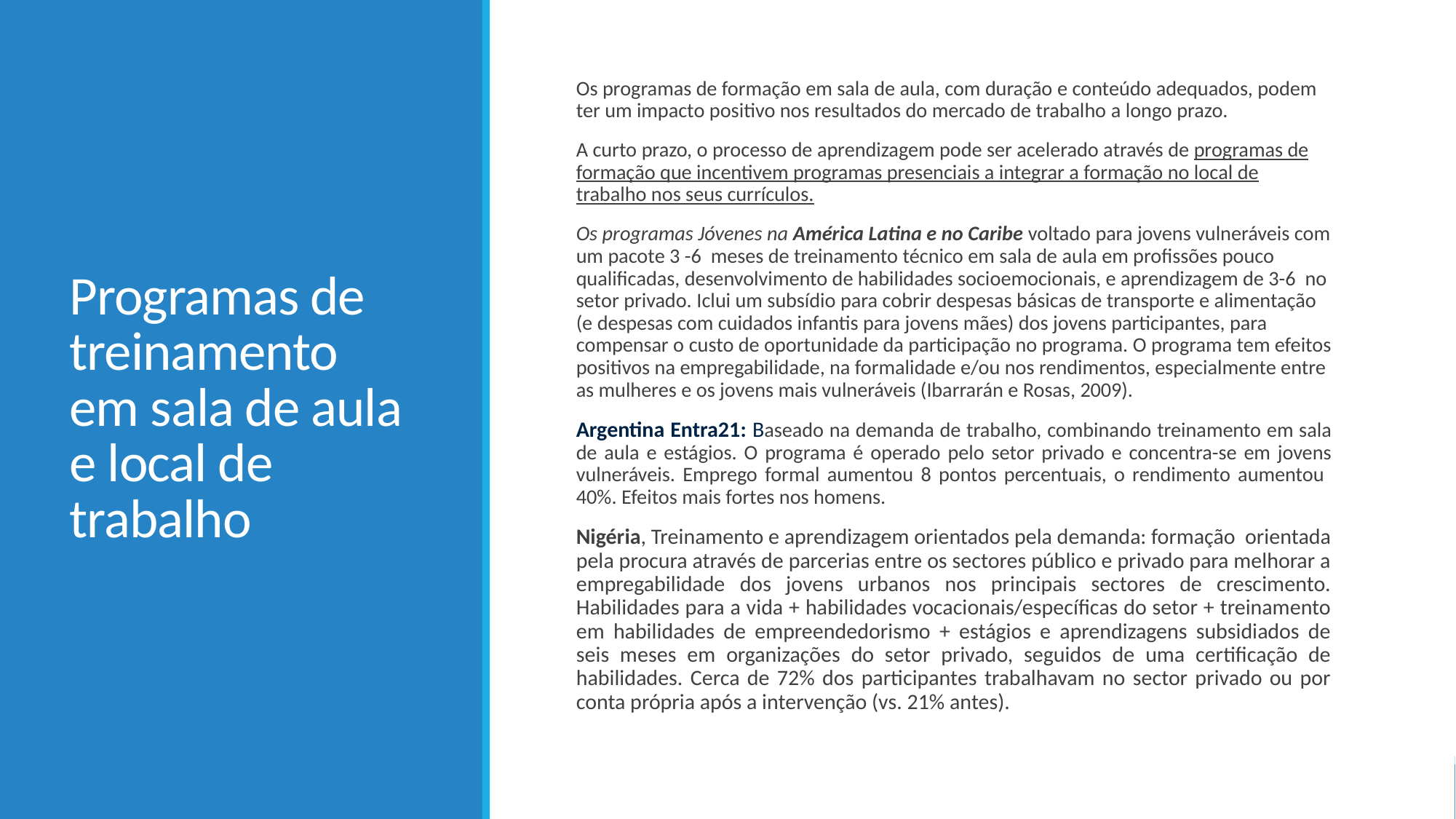

# Programas de treinamento em sala de aula e local de trabalho
Os programas de formação em sala de aula, com duração e conteúdo adequados, podem ter um impacto positivo nos resultados do mercado de trabalho a longo prazo.
A curto prazo, o processo de aprendizagem pode ser acelerado através de programas de formação que incentivem programas presenciais a integrar a formação no local de trabalho nos seus currículos.
Os programas Jóvenes na América Latina e no Caribe voltado para jovens vulneráveis com um pacote 3 -6  meses de treinamento técnico em sala de aula em profissões pouco qualificadas, desenvolvimento de habilidades socioemocionais, e aprendizagem de 3-6  no setor privado. Iclui um subsídio para cobrir despesas básicas de transporte e alimentação (e despesas com cuidados infantis para jovens mães) dos jovens participantes, para compensar o custo de oportunidade da participação no programa. O programa tem efeitos positivos na empregabilidade, na formalidade e/ou nos rendimentos, especialmente entre as mulheres e os jovens mais vulneráveis (Ibarrarán e Rosas, 2009).
Argentina Entra21: Baseado na demanda de trabalho, combinando treinamento em sala de aula e estágios. O programa é operado pelo setor privado e concentra-se em jovens vulneráveis. Emprego formal aumentou 8 pontos percentuais, o rendimento aumentou  40%. Efeitos mais fortes nos homens.
Nigéria, Treinamento e aprendizagem orientados pela demanda: formação  orientada pela procura através de parcerias entre os sectores público e privado para melhorar a empregabilidade dos jovens urbanos nos principais sectores de crescimento. Habilidades para a vida + habilidades vocacionais/específicas do setor + treinamento em habilidades de empreendedorismo + estágios e aprendizagens subsidiados de seis meses em organizações do setor privado, seguidos de uma certificação de habilidades. Cerca de 72% dos participantes trabalhavam no sector privado ou por conta própria após a intervenção (vs. 21% antes).